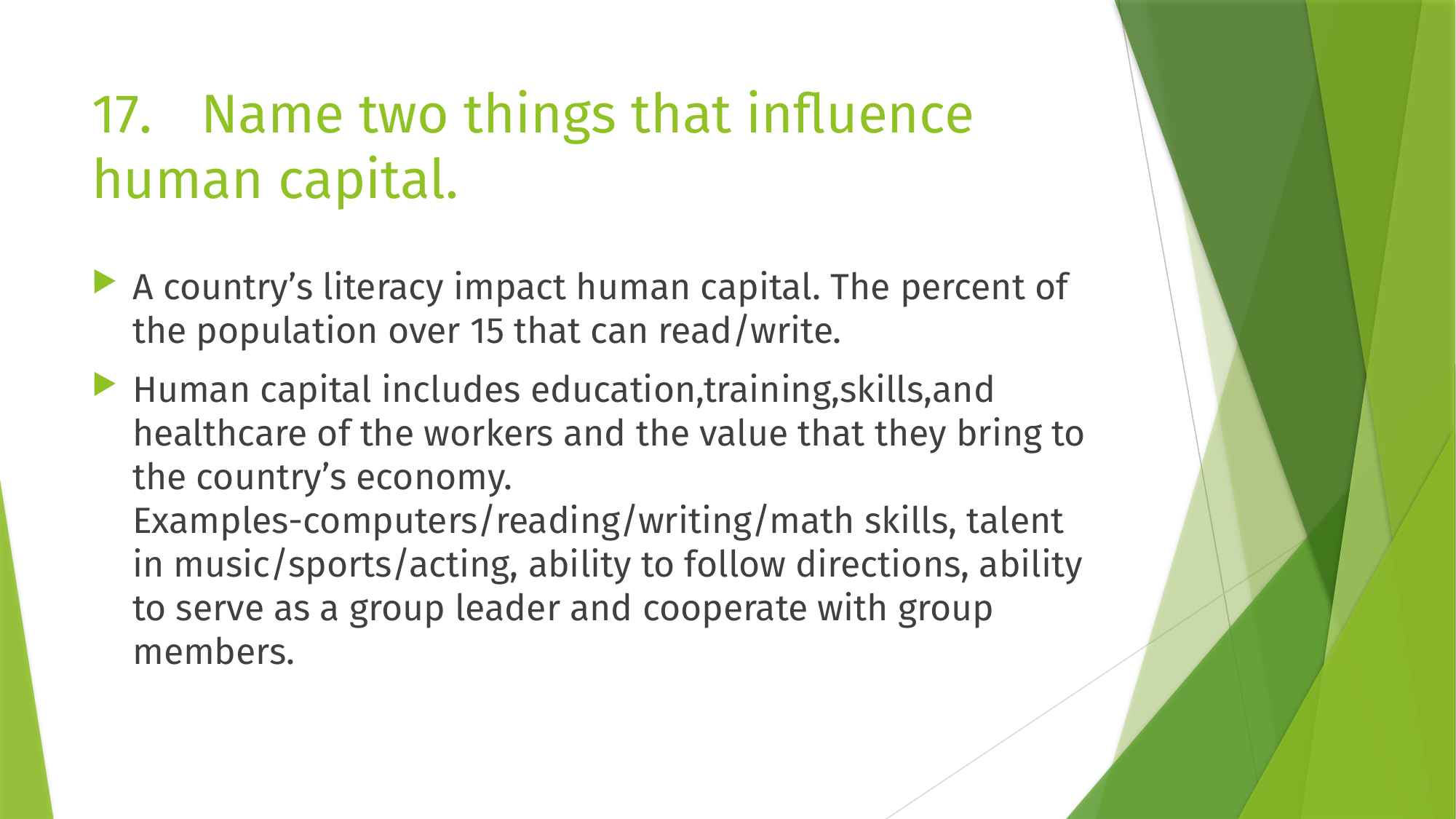

# 17.	Name two things that influence human capital.
A country’s literacy impact human capital. The percent of the population over 15 that can read/write.
Human capital includes education,training,skills,and healthcare of the workers and the value that they bring to the country’s economy. Examples-computers/reading/writing/math skills, talent in music/sports/acting, ability to follow directions, ability to serve as a group leader and cooperate with group members.